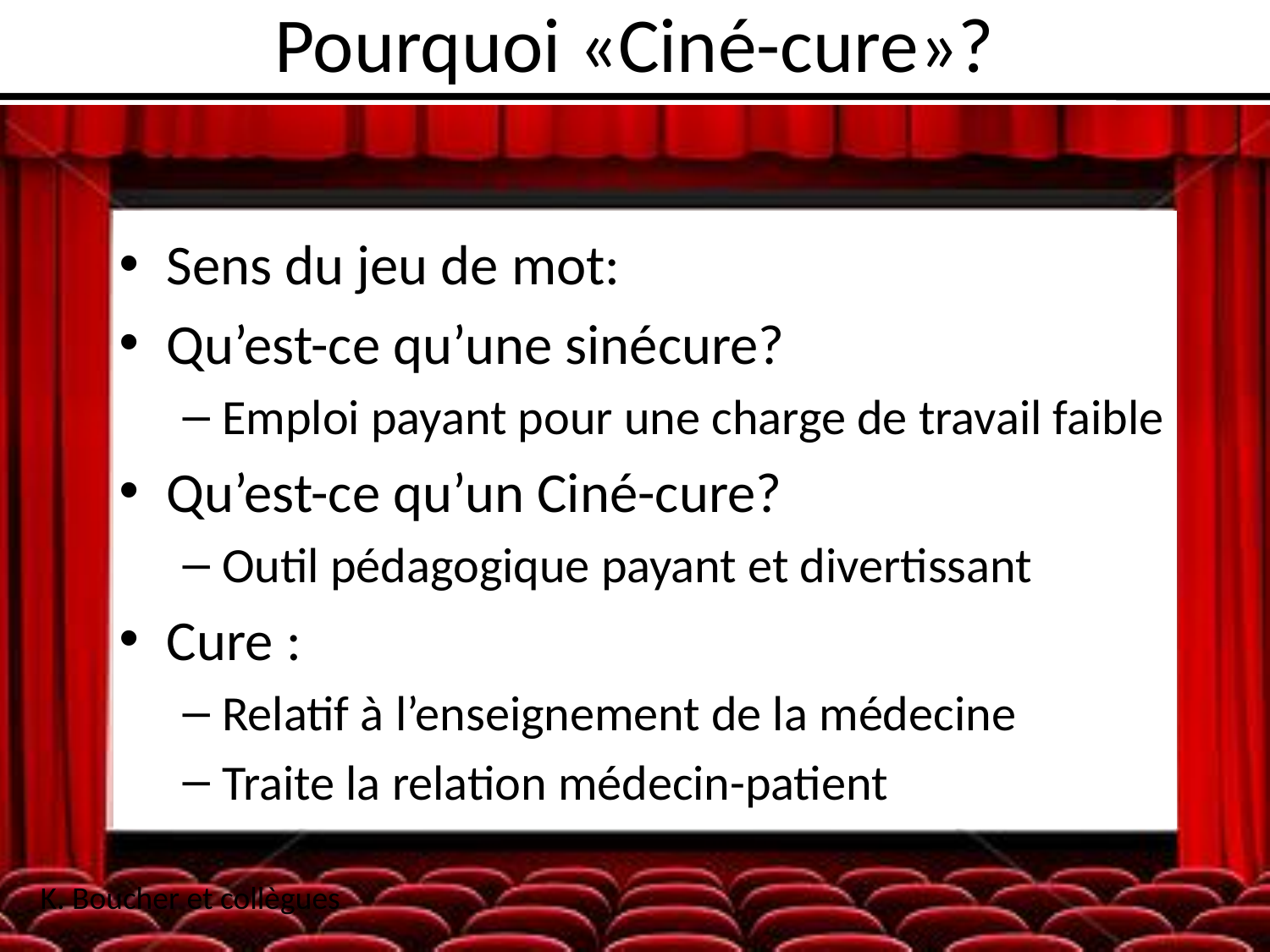

# Pourquoi «Ciné-cure»?
Sens du jeu de mot:
Qu’est-ce qu’une sinécure?
Emploi payant pour une charge de travail faible
Qu’est-ce qu’un Ciné-cure?
Outil pédagogique payant et divertissant
Cure :
Relatif à l’enseignement de la médecine
Traite la relation médecin-patient
K. Boucher et collègues